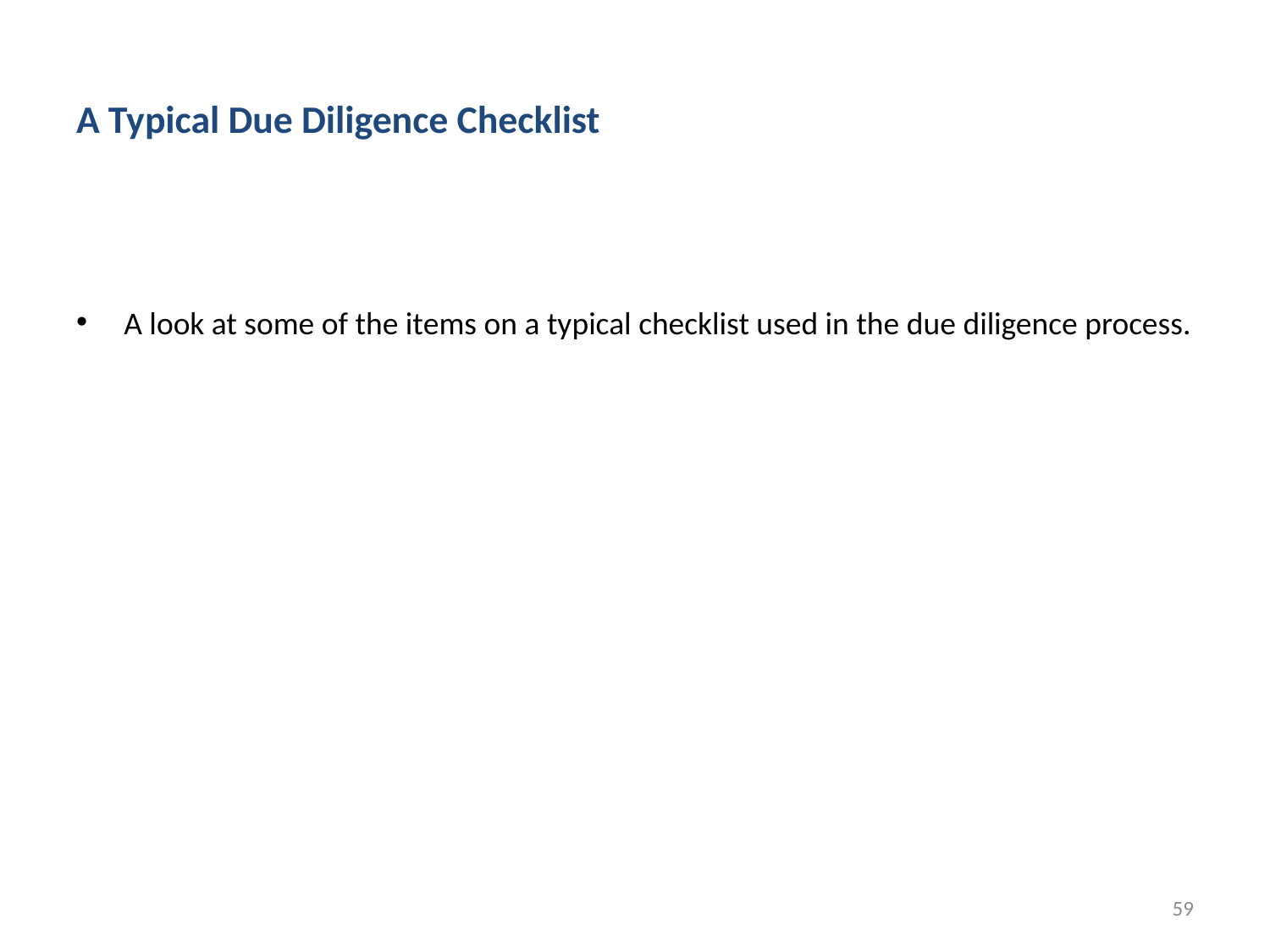

# A Typical Due Diligence Checklist

A look at some of the items on a typical checklist used in the due diligence process.

59